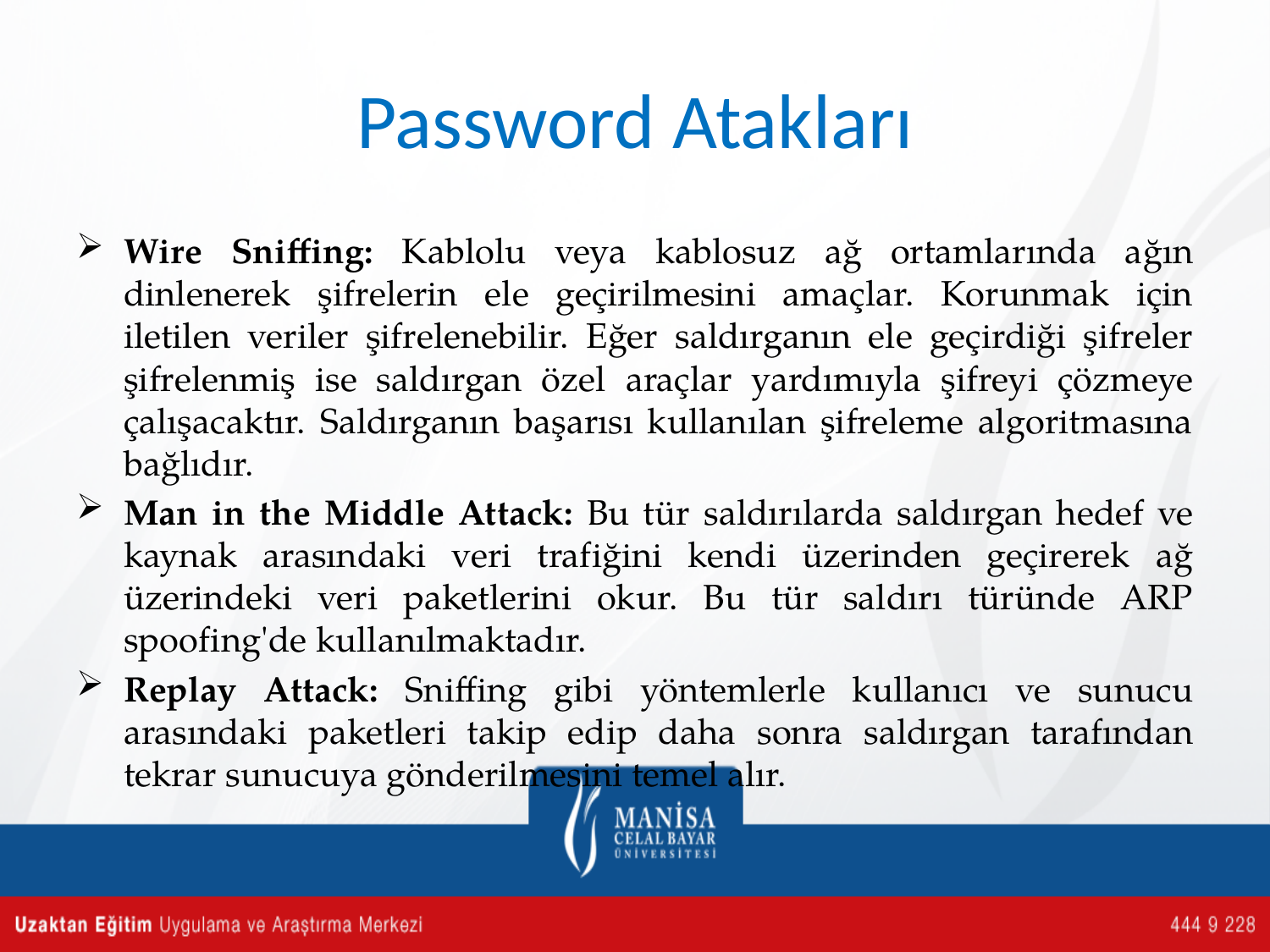

# Password Atakları
Wire Sniffing: Kablolu veya kablosuz ağ ortamlarında ağın dinlenerek şifrelerin ele geçirilmesini amaçlar. Korunmak için iletilen veriler şifrelenebilir. Eğer saldırganın ele geçirdiği şifreler şifrelenmiş ise saldırgan özel araçlar yardımıyla şifreyi çözmeye çalışacaktır. Saldırganın başarısı kullanılan şifreleme algoritmasına bağlıdır.
Man in the Middle Attack: Bu tür saldırılarda saldırgan hedef ve kaynak arasındaki veri trafiğini kendi üzerinden geçirerek ağ üzerindeki veri paketlerini okur. Bu tür saldırı türünde ARP spoofing'de kullanılmaktadır.
Replay Attack: Sniffing gibi yöntemlerle kullanıcı ve sunucu arasındaki paketleri takip edip daha sonra saldırgan tarafından tekrar sunucuya gönderilmesini temel alır.